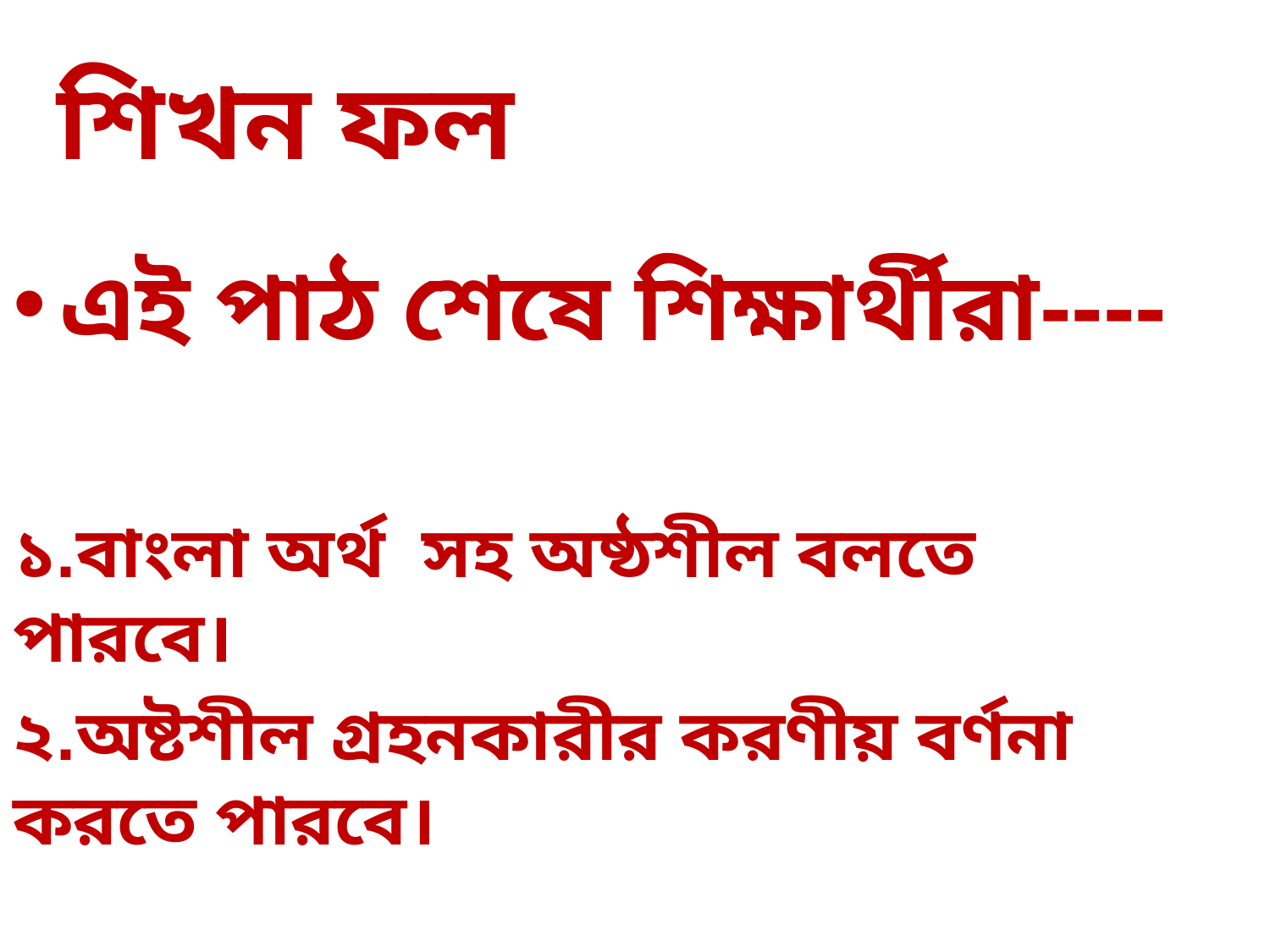

শিখন ফল
এই পাঠ শেষে শিক্ষার্থীরা----

১.বাংলা অর্থ  সহ অষ্ঠশীল বলতে পারবে।
২.অষ্টশীল গ্রহনকারীর করণীয় বর্ণনা করতে পারবে।